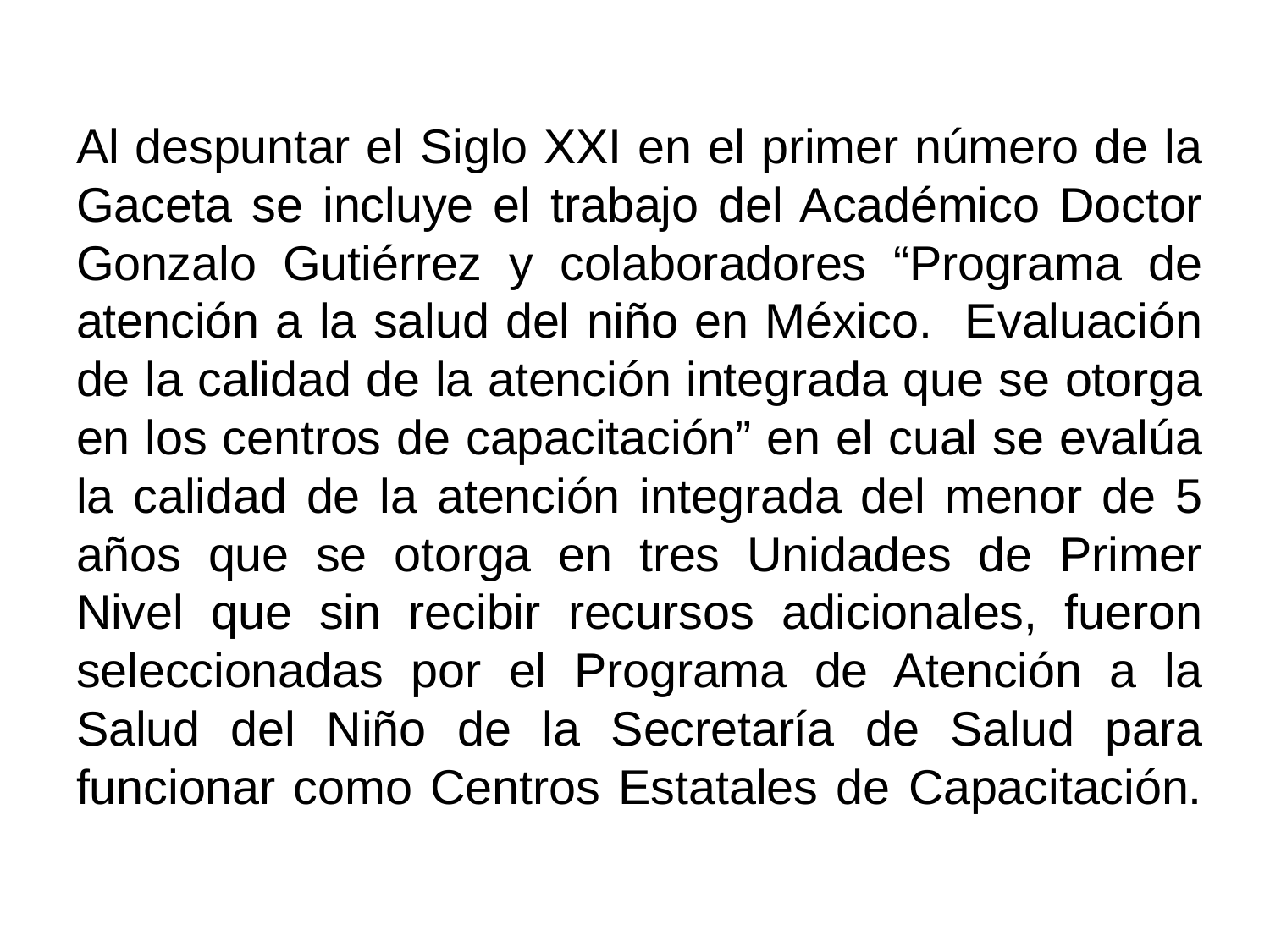

# Al despuntar el Siglo XXI en el primer número de la Gaceta se incluye el trabajo del Académico Doctor Gonzalo Gutiérrez y colaboradores “Programa de atención a la salud del niño en México.  Evaluación de la calidad de la atención integrada que se otorga en los centros de capacitación” en el cual se evalúa la calidad de la atención integrada del menor de 5 años que se otorga en tres Unidades de Primer Nivel que sin recibir recursos adicionales, fueron seleccionadas por el Programa de Atención a la Salud del Niño de la Secretaría de Salud para funcionar como Centros Estatales de Capacitación.